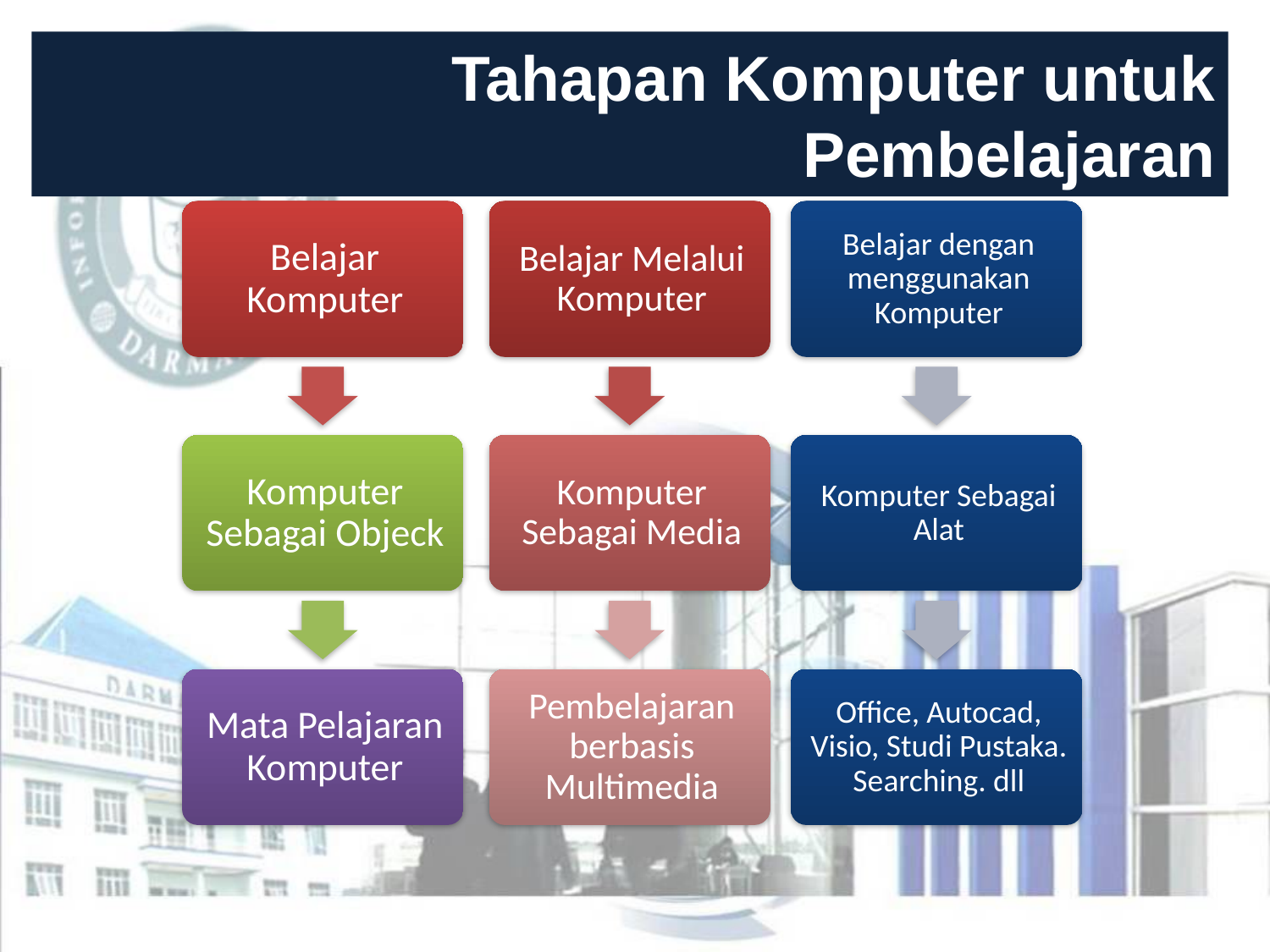

Tahapan Komputer untuk Pembelajaran
Belajar Komputer

Komputer Sebagai Objeck

Mata Pelajaran Komputer
Belajar Melalui Komputer

Komputer Sebagai Media

Pembelajaran berbasis Multimedia
Belajar dengan menggunakan Komputer

Komputer Sebagai Alat

Office, Autocad, Visio, Studi Pustaka. Searching. dll